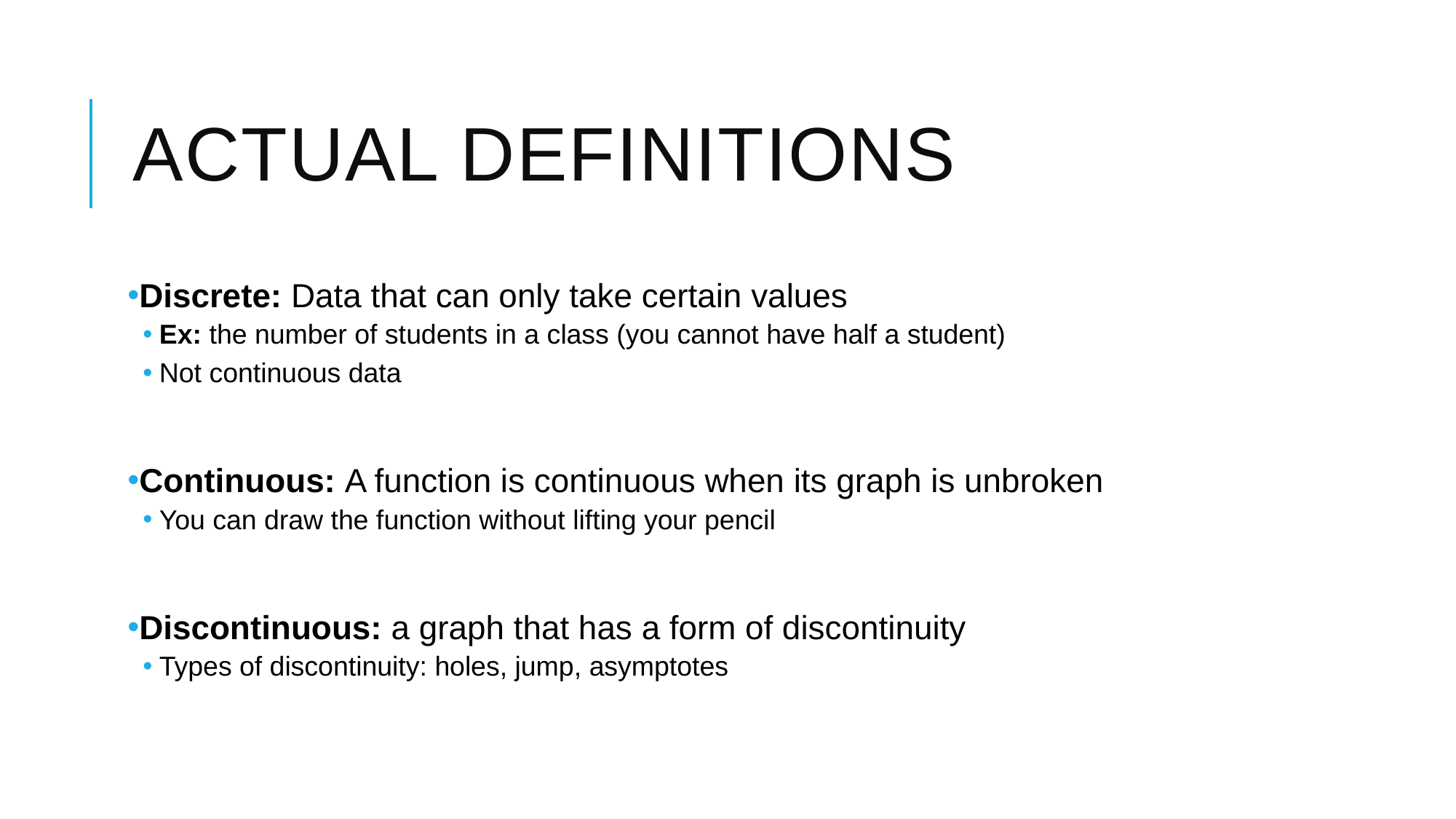

# Actual Definitions
Discrete: Data that can only take certain values
Ex: the number of students in a class (you cannot have half a student)
Not continuous data

Continuous: A function is continuous when its graph is unbroken
You can draw the function without lifting your pencil

Discontinuous: a graph that has a form of discontinuity
Types of discontinuity: holes, jump, asymptotes